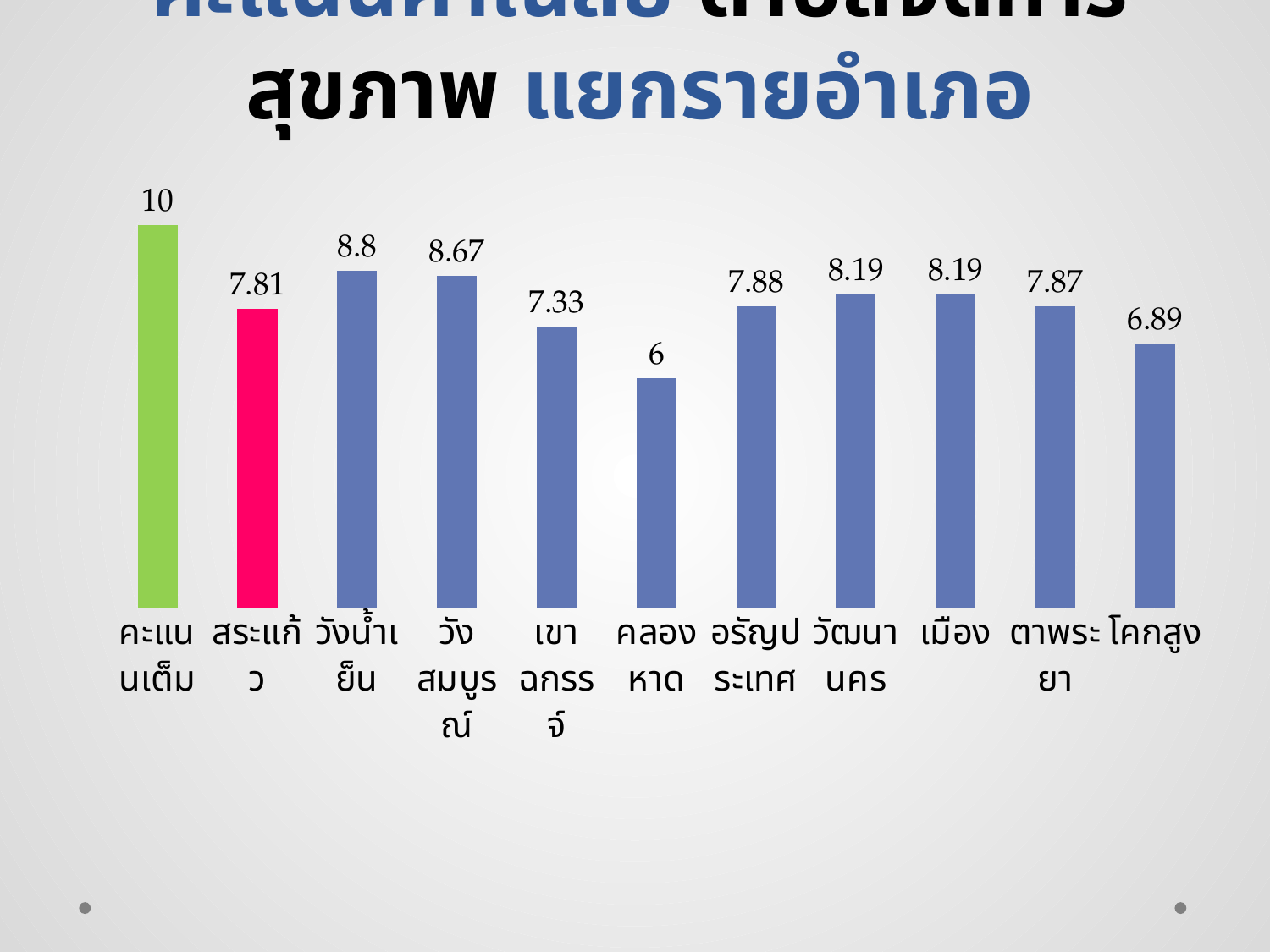

# คะแนนค่าเฉลี่ย ตำบลจัดการสุขภาพ แยกรายอำเภอ

### Chart

| Category | ชุดข้อมูล 1 |
|---|---|
| คะแนนเต็ม | 10.0 |
| สระแก้ว | 7.81 |
| วังน้ำเย็น | 8.8 |
| วังสมบูรณ์ | 8.67 |
| เขาฉกรรจ์ | 7.33 |
| คลองหาด | 6.0 |
| อรัญประเทศ | 7.88 |
| วัฒนานคร | 8.19 |
| เมือง | 8.19 |
| ตาพระยา | 7.87 |
| โคกสูง | 6.89 |